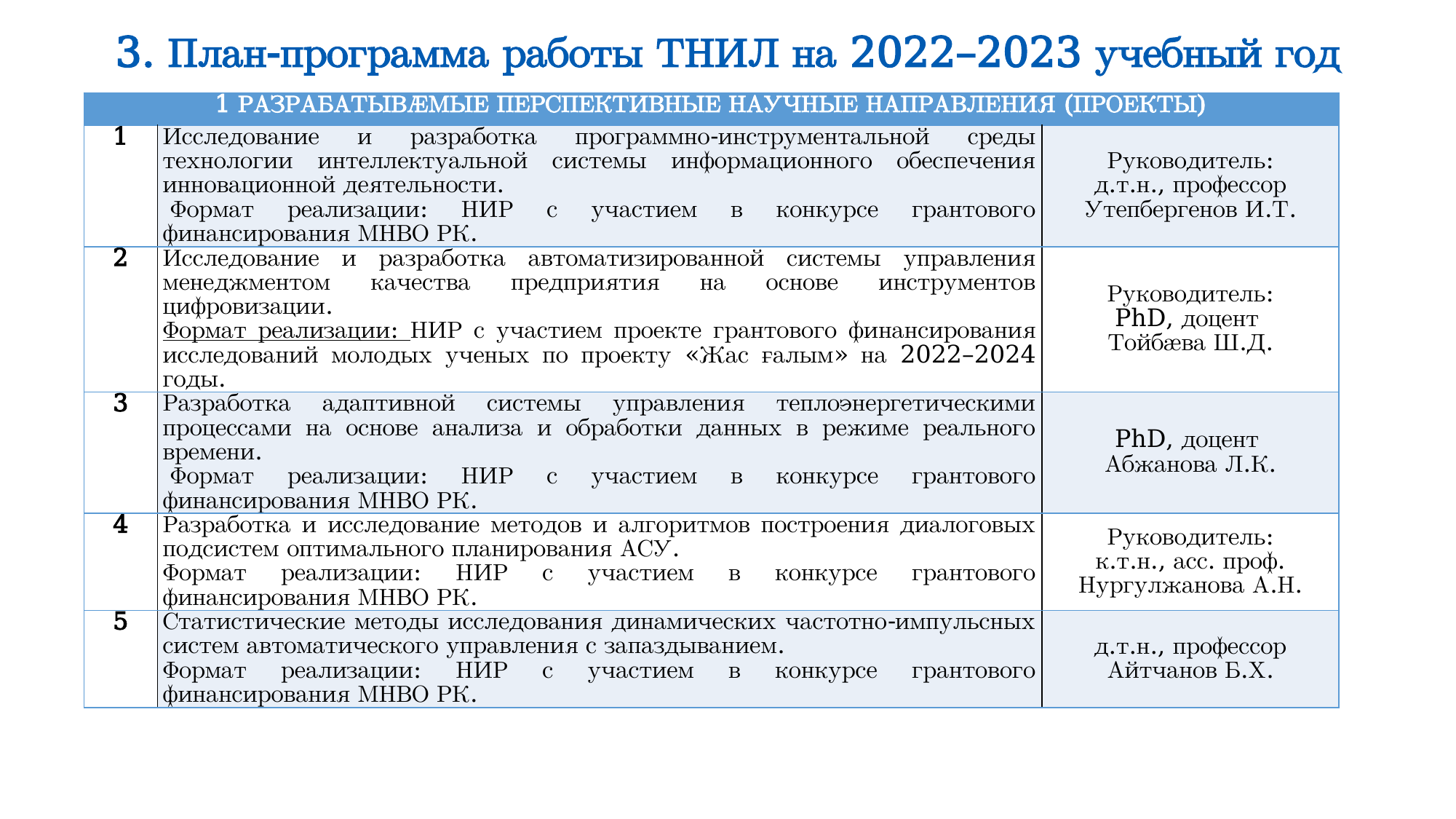

# 3. План-программа работы ТНИЛ на 2022–2023 учебный год
| 1 РАЗРАБАТЫВАЕМЫЕ ПЕРСПЕКТИВНЫЕ НАУЧНЫЕ НАПРАВЛЕНИЯ (ПРОЕКТЫ) |  |  |
| --- | --- | --- |
| 1 | Исследование и разработка программно-инструментальной среды технологии интеллектуальной системы информационного обеспечения инновационной деятельности.  Формат реализации: НИР с участием в конкурсе грантового финансирования МНВО РК. | Руководитель: д.т.н., профессор Утепбергенов И.Т. |
| 2 | Исследование и разработка автоматизированной системы управления менеджментом качества предприятия на основе инструментов цифровизации. Формат реализации: НИР с участием проекте грантового финансирования исследований молодых ученых по проекту «Жас ғалым» на 2022–2024 годы. | Руководитель: PhD, доцент Тойбаева Ш.Д. |
| 3 | Разработка адаптивной системы управления теплоэнергетическими процессами на основе анализа и обработки данных в режиме реального времени.  Формат реализации: НИР с участием в конкурсе грантового финансирования МНВО РК. | PhD, доцент Абжанова Л.К. |
| 4 | Разработка и исследование методов и алгоритмов построения диалоговых подсистем оптимального планирования АСУ. Формат реализации: НИР с участием в конкурсе грантового финансирования МНВО РК. | Руководитель: к.т.н., асс. проф. Нургулжанова А.Н. |
| 5 | Статистические методы исследования динамических частотно-импульсных систем автоматического управления с запаздыванием. Формат реализации: НИР с участием в конкурсе грантового финансирования МНВО РК. | д.т.н., профессор Айтчанов Б.Х. |